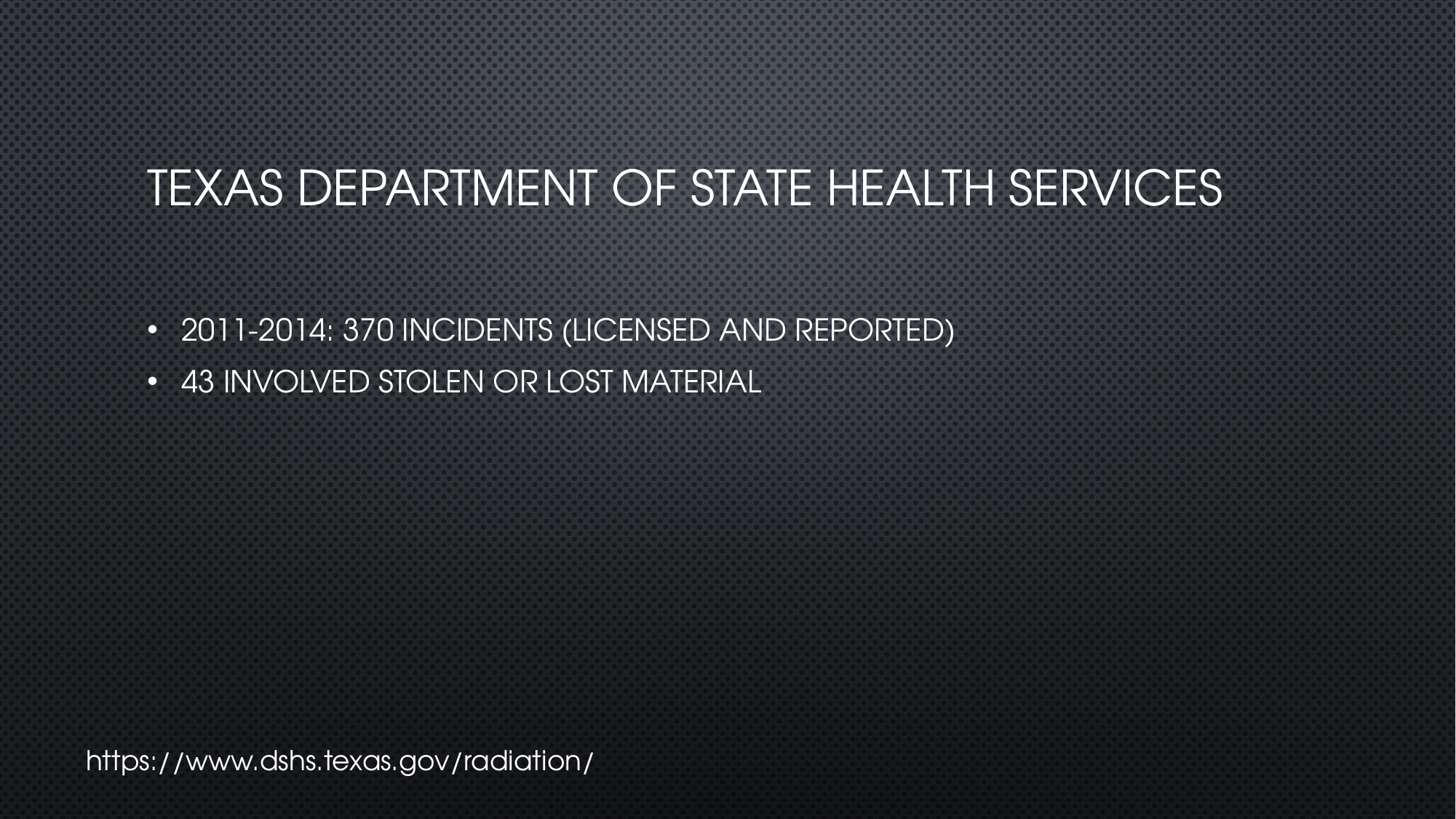

# Texas Department of State Health Services
2011-2014: 370 incidents (licensed and reported)
43 involved stolen or lost material
https://www.dshs.texas.gov/radiation/